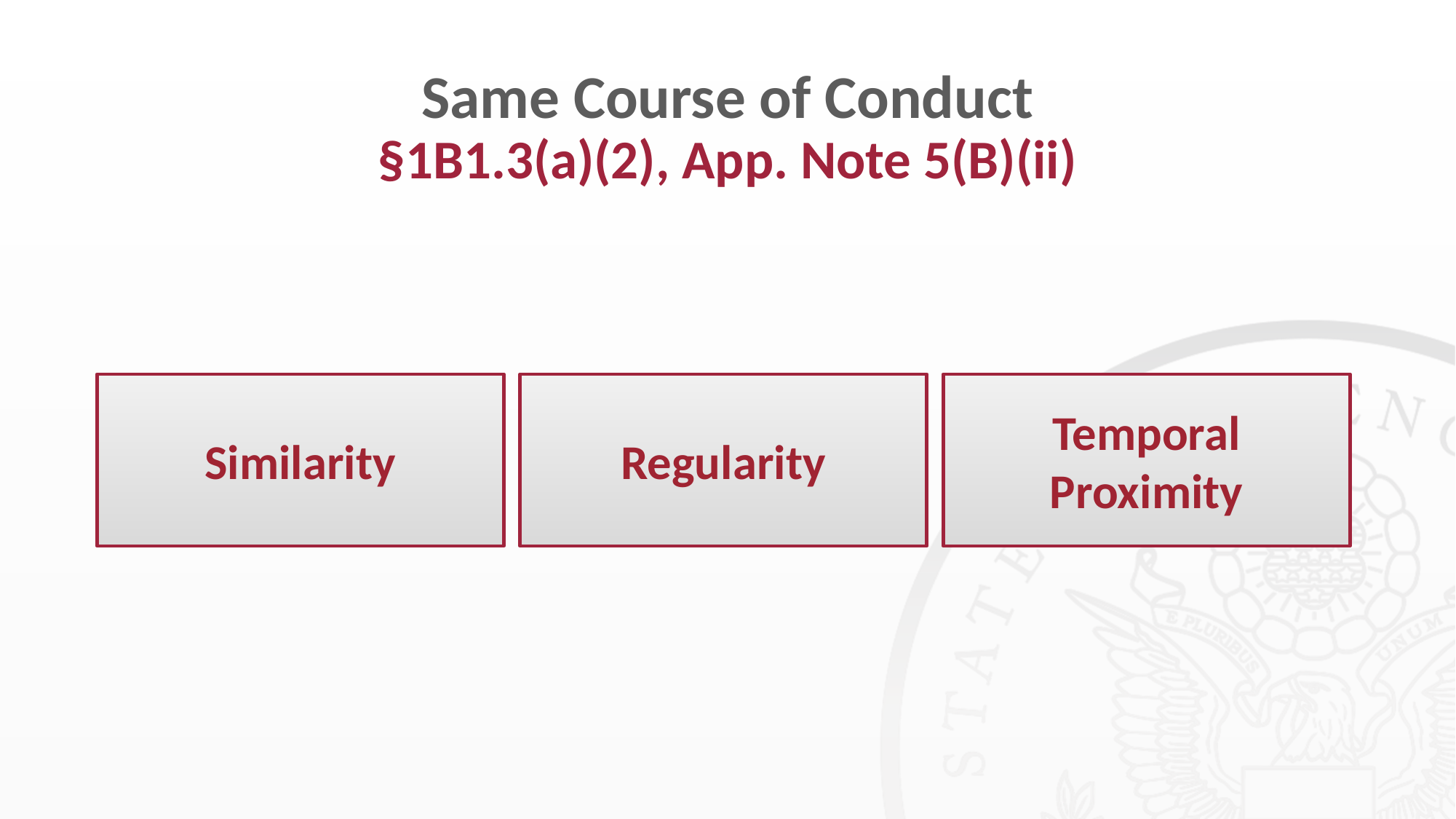

# Same Course of Conduct §1B1.3(a)(2), App. Note 5(B)(ii)
Similarity
Regularity
Temporal Proximity